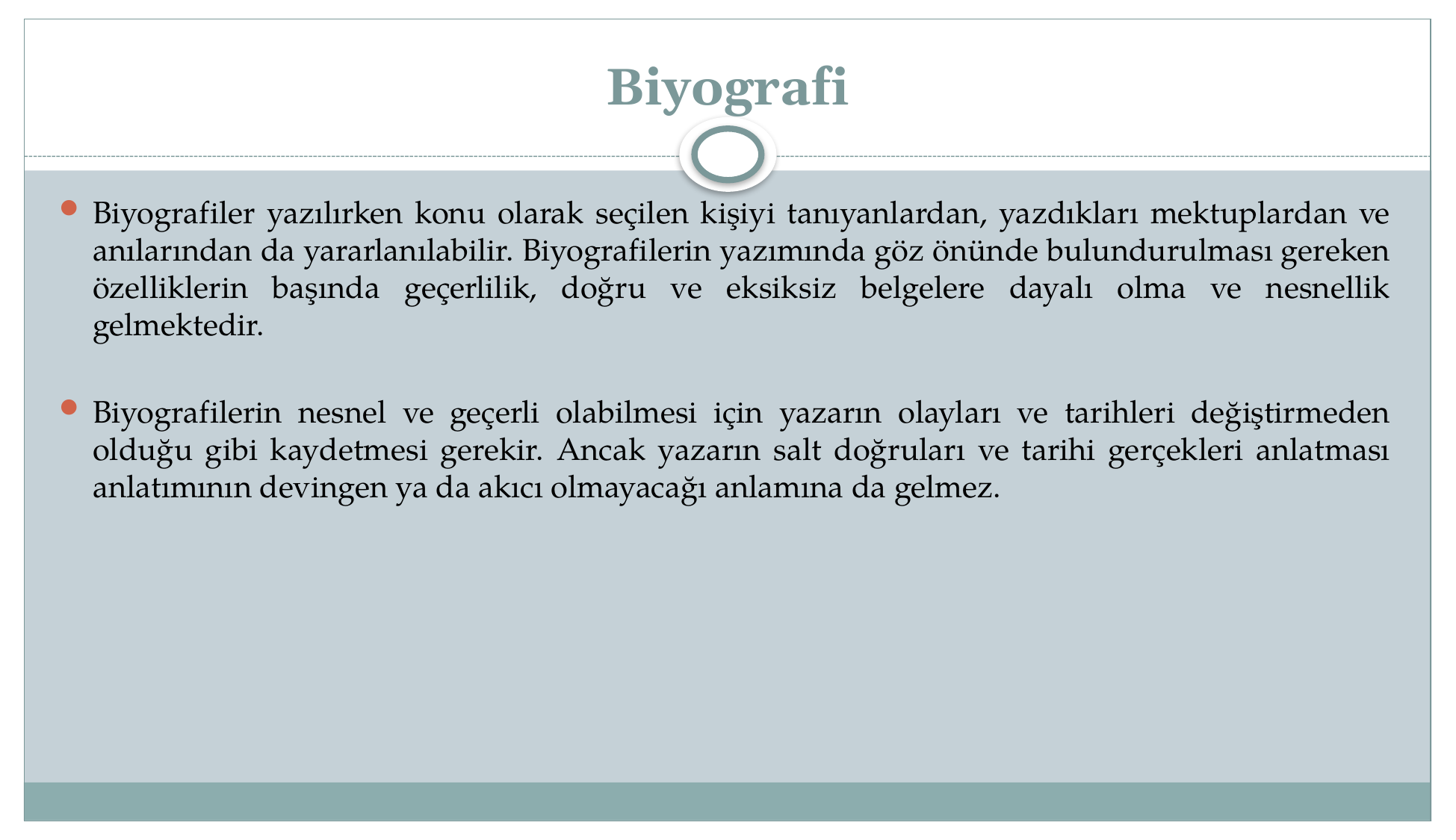

# Biyografi
Biyografiler yazılırken konu olarak seçilen kişiyi tanıyanlardan, yazdıkları mektuplardan ve anılarından da yararlanılabilir. Biyografilerin yazımında göz önünde bulundurulması gereken özelliklerin başında geçerlilik, doğru ve eksiksiz belgelere dayalı olma ve nesnellik gelmektedir.

Biyografilerin nesnel ve geçerli olabilmesi için yazarın olayları ve tarihleri değiştirmeden olduğu gibi kaydetmesi gerekir. Ancak yazarın salt doğruları ve tarihi gerçekleri anlatması anlatımının devingen ya da akıcı olmayacağı anlamına da gelmez.